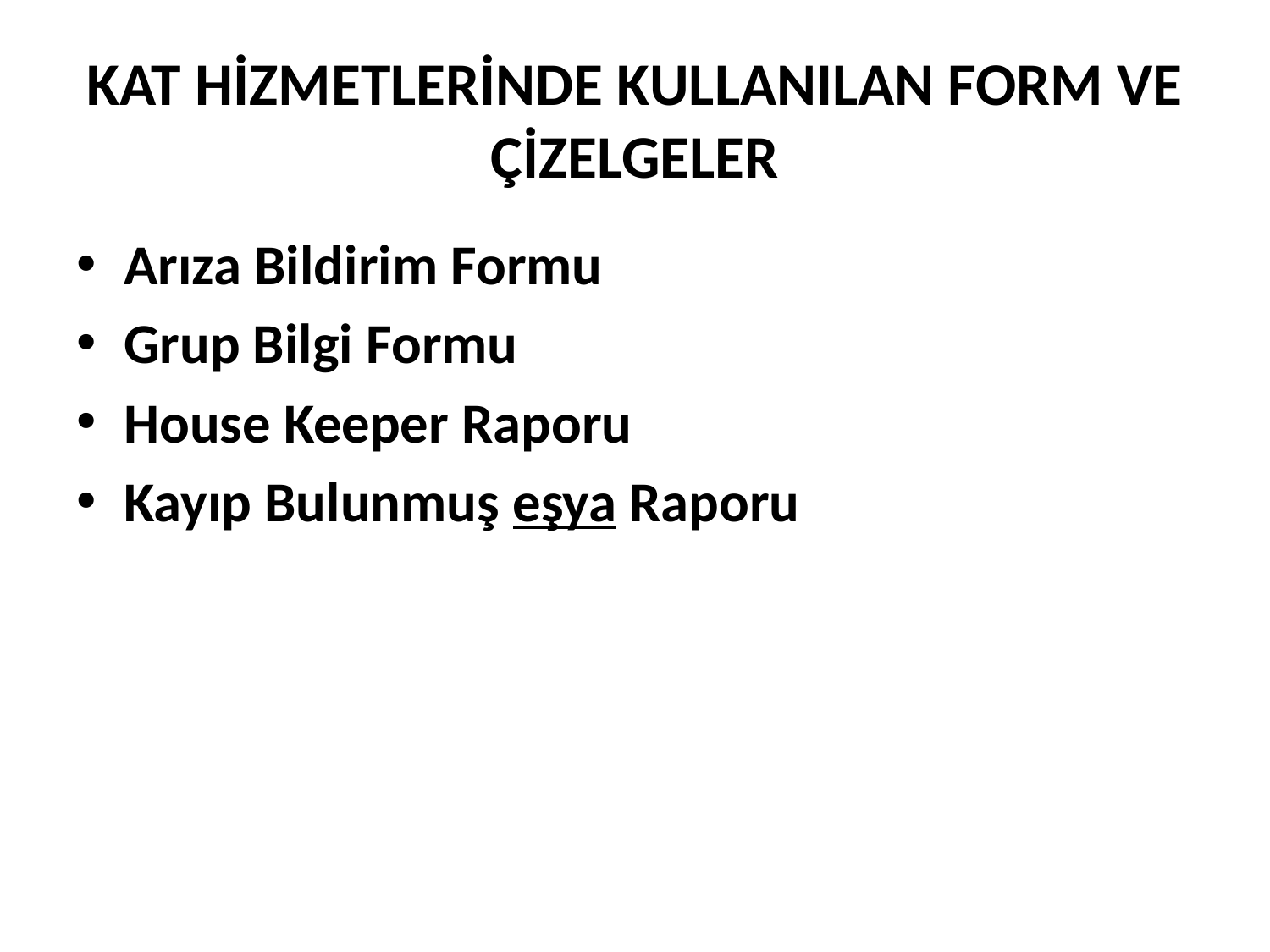

# KAT HİZMETLERİNDE KULLANILAN FORM VE ÇİZELGELER
Arıza Bildirim Formu
Grup Bilgi Formu
House Keeper Raporu
Kayıp Bulunmuş eşya Raporu